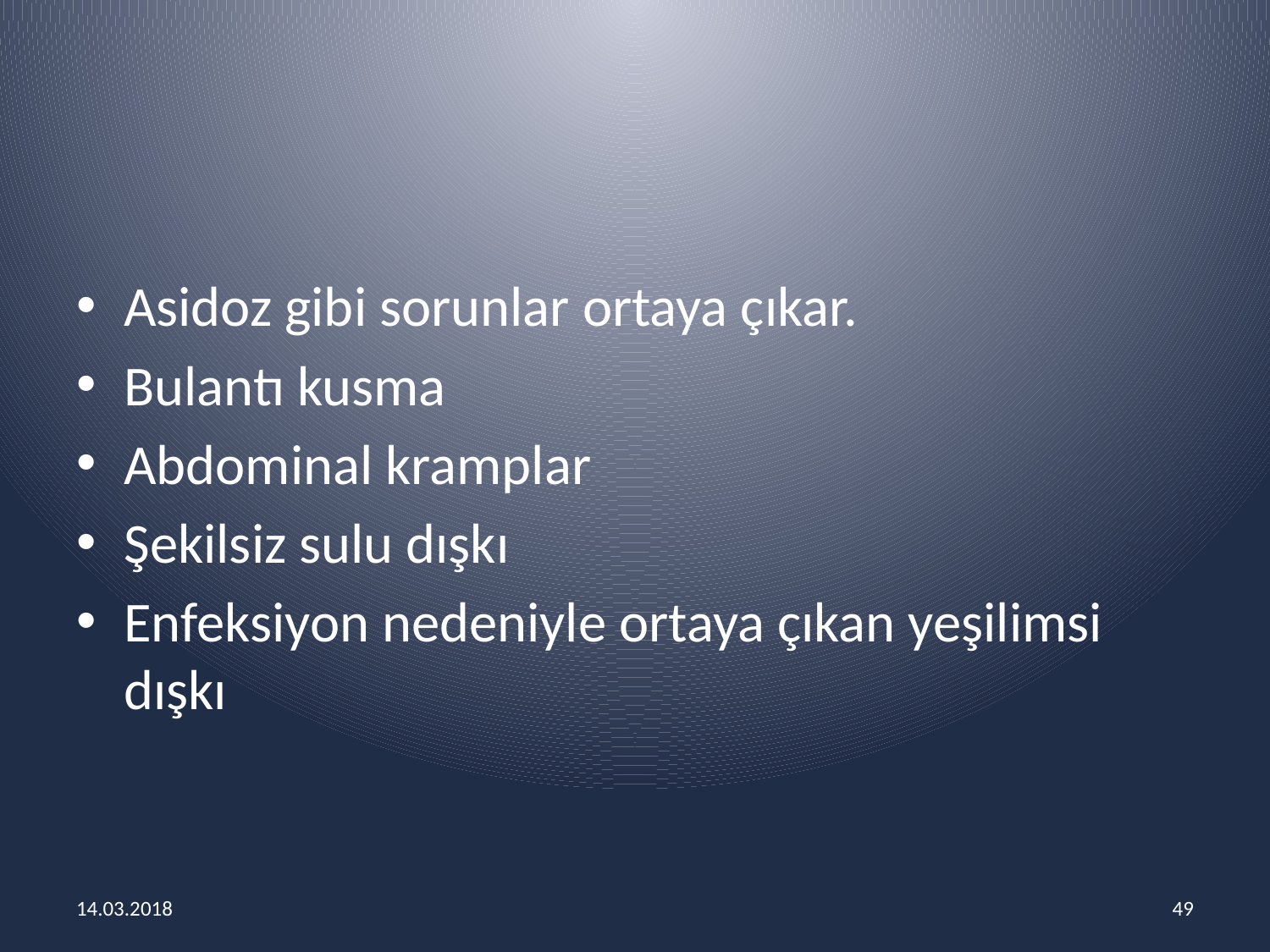

Asidoz gibi sorunlar ortaya çıkar.
Bulantı kusma
Abdominal kramplar
Şekilsiz sulu dışkı
Enfeksiyon nedeniyle ortaya çıkan yeşilimsi dışkı
14.03.2018
49